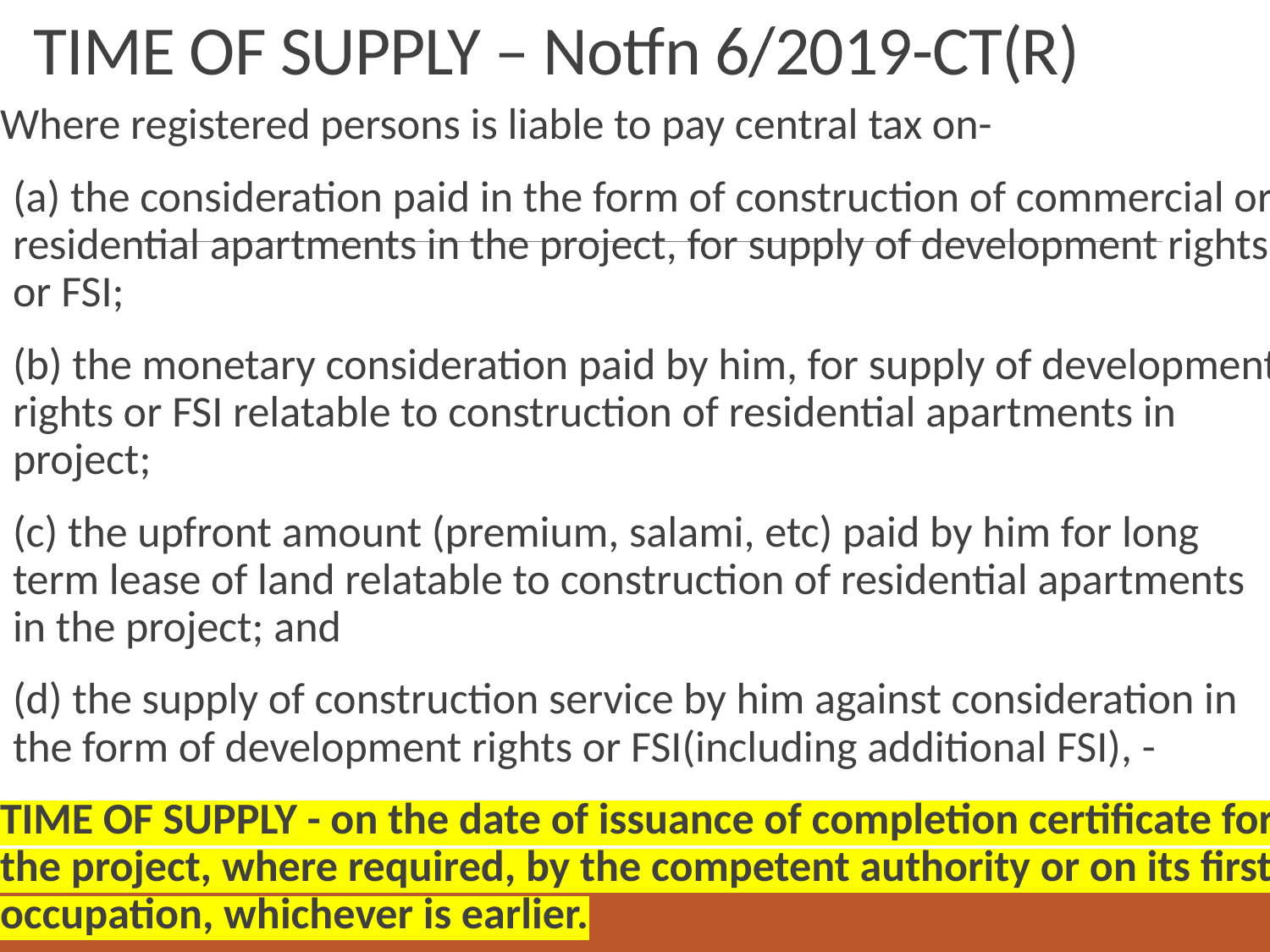

# TIME OF SUPPLY – Notfn 6/2019-CT(R)
Where registered persons is liable to pay central tax on-
(a) the consideration paid in the form of construction of commercial or residential apartments in the project, for supply of development rights or FSI;
(b) the monetary consideration paid by him, for supply of development rights or FSI relatable to construction of residential apartments in project;
(c) the upfront amount (premium, salami, etc) paid by him for long term lease of land relatable to construction of residential apartments in the project; and
(d) the supply of construction service by him against consideration in the form of development rights or FSI(including additional FSI), -
TIME OF SUPPLY - on the date of issuance of completion certificate for the project, where required, by the competent authority or on its first occupation, whichever is earlier.